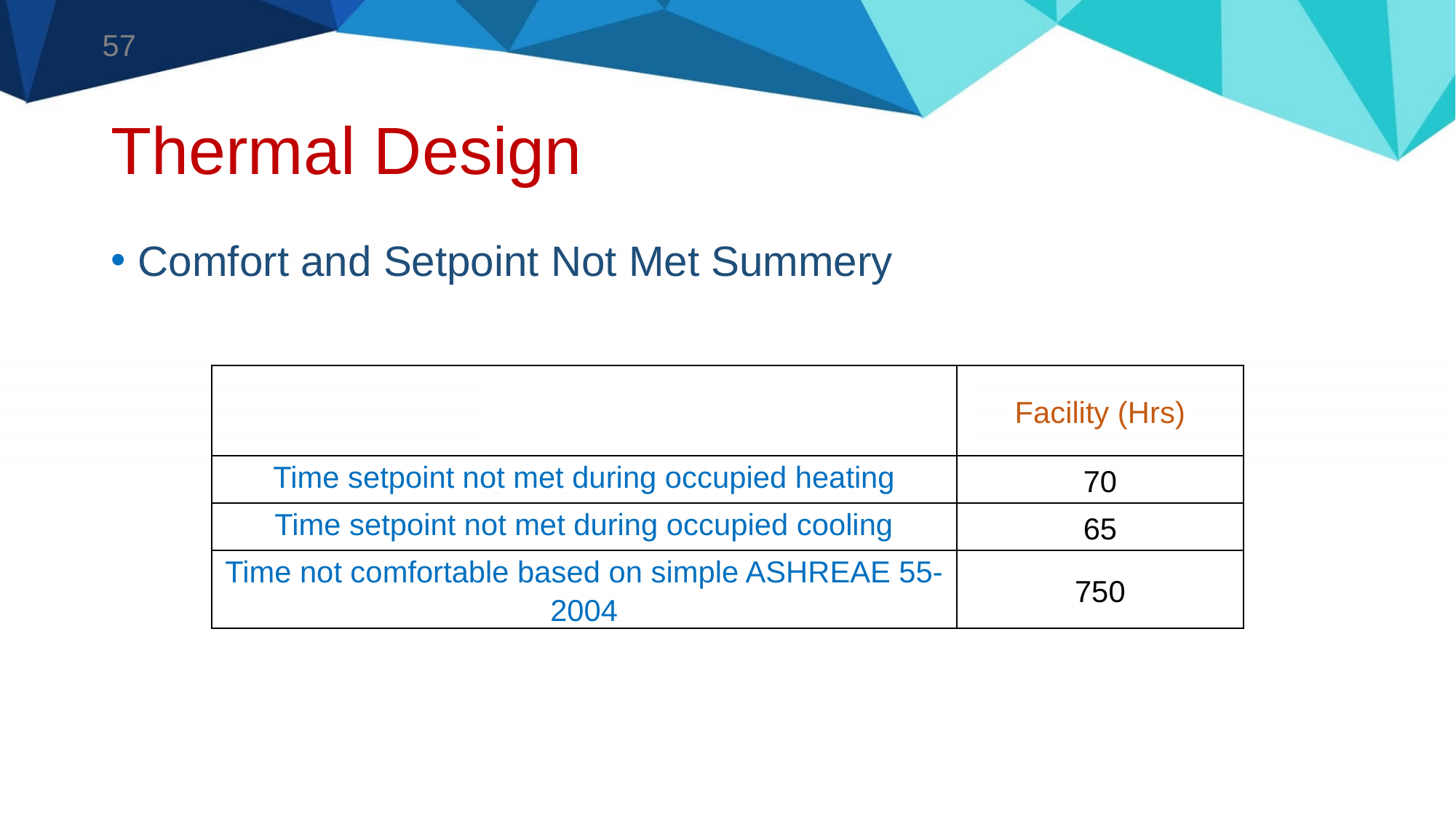

57
# Thermal Design

Comfort and Setpoint Not Met Summery

|  | Facility (Hrs) |
| --- | --- |
| Time setpoint not met during occupied heating | 70 |
| Time setpoint not met during occupied cooling | 65 |
| Time not comfortable based on simple ASHREAE 55-2004 | 750 |